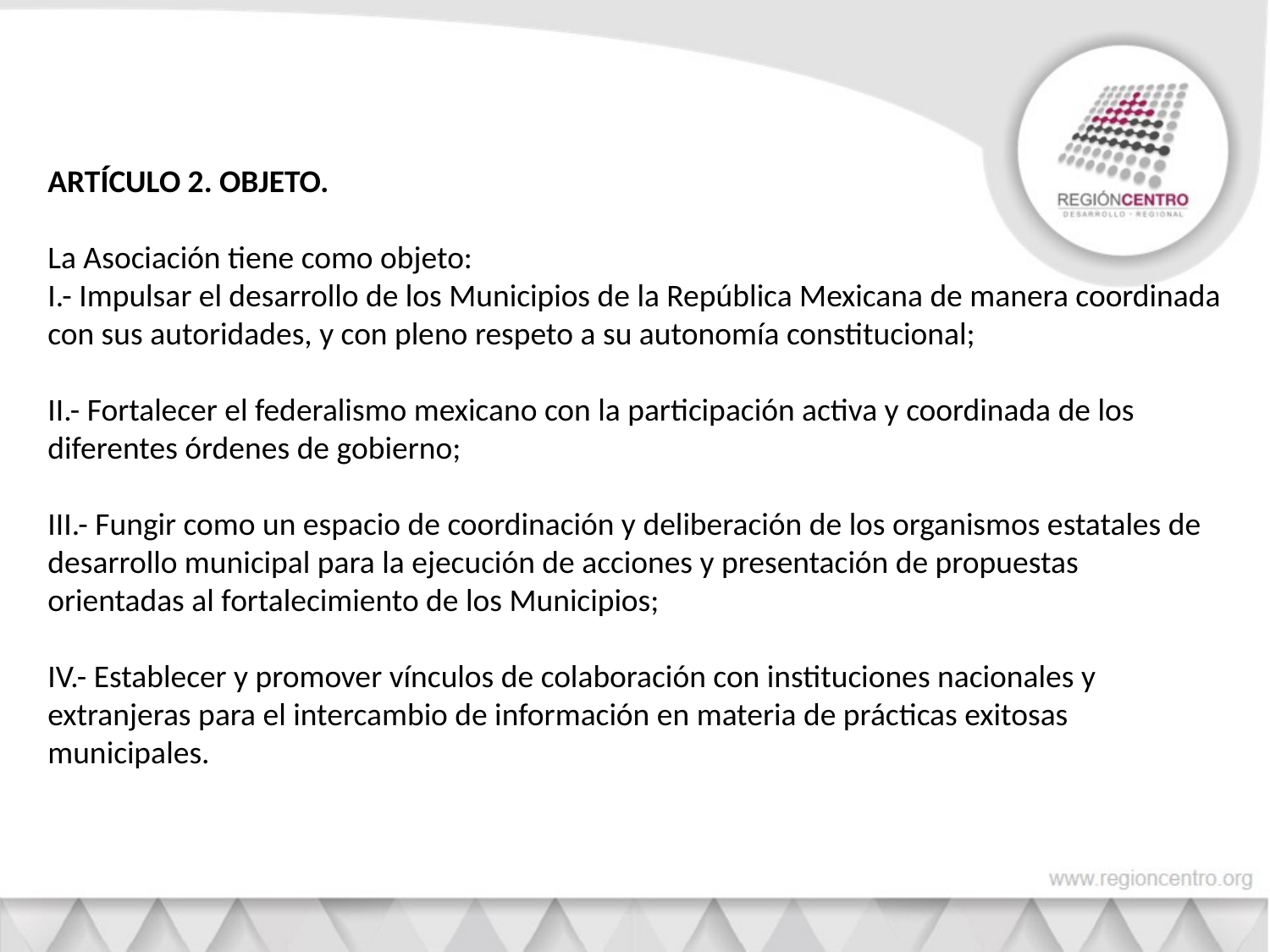

ARTÍCULO 2. OBJETO.

La Asociación tiene como objeto:
I.- Impulsar el desarrollo de los Municipios de la República Mexicana de manera coordinada con sus autoridades, y con pleno respeto a su autonomía constitucional;

II.- Fortalecer el federalismo mexicano con la participación activa y coordinada de los diferentes órdenes de gobierno;

III.- Fungir como un espacio de coordinación y deliberación de los organismos estatales de desarrollo municipal para la ejecución de acciones y presentación de propuestas  orientadas al fortalecimiento de los Municipios;

IV.- Establecer y promover vínculos de colaboración con instituciones nacionales y extranjeras para el intercambio de información en materia de prácticas exitosas municipales.